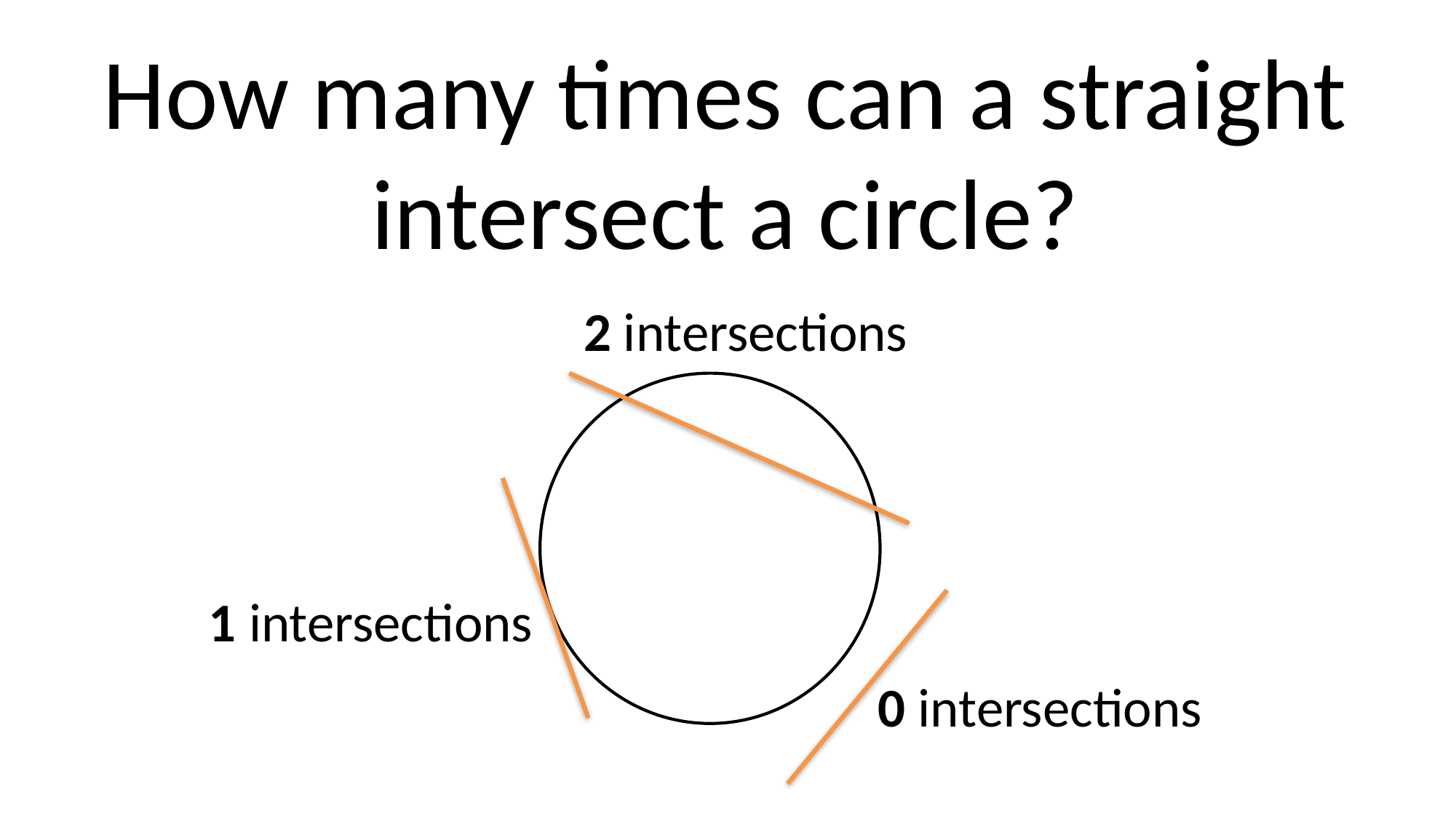

How many times can a straight intersect a circle?
2 intersections

1 intersections
0 intersections